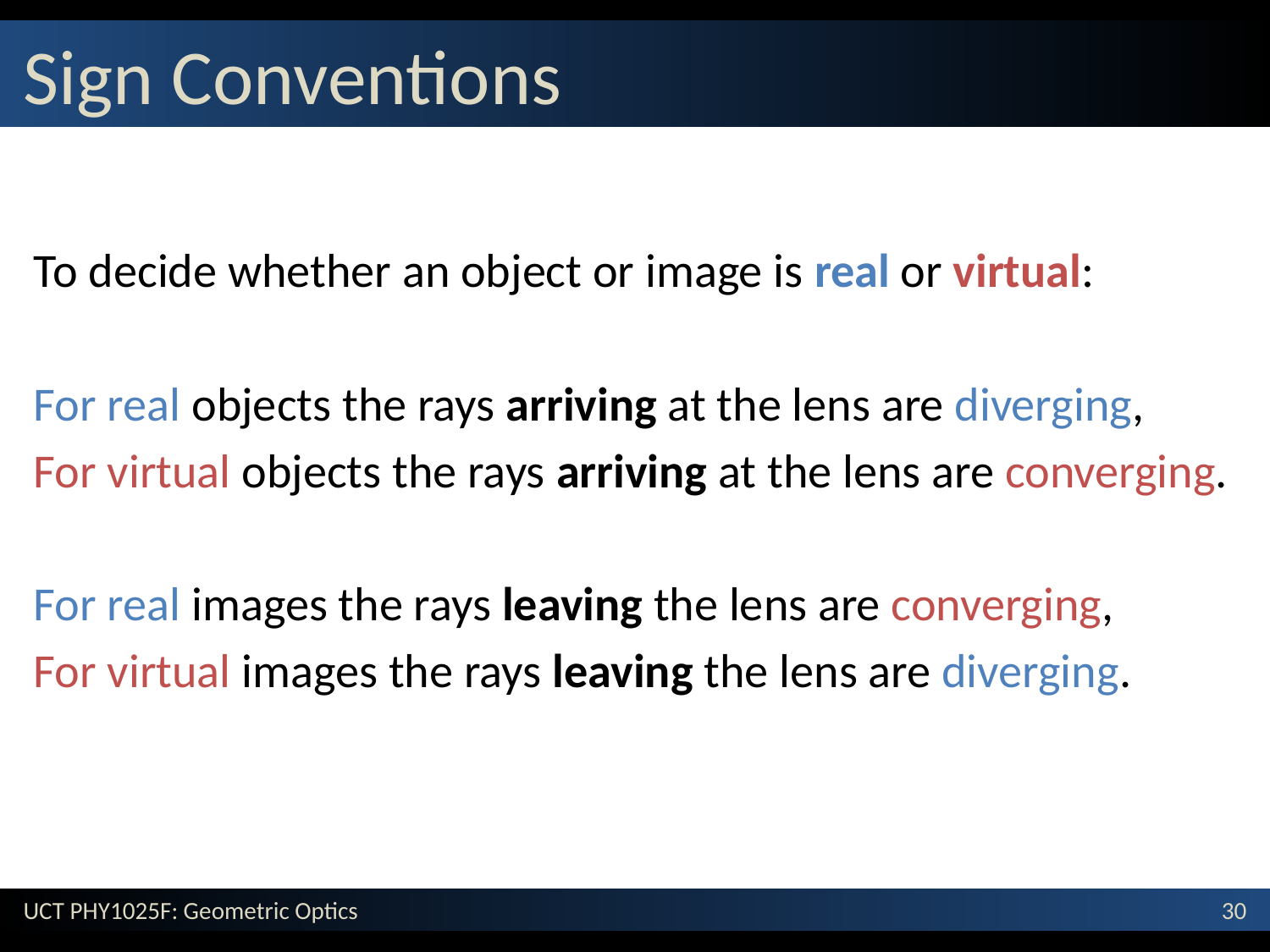

# Sign Conventions

To decide whether an object or image is real or virtual:

For real objects the rays arriving at the lens are diverging,
For virtual objects the rays arriving at the lens are converging.

For real images the rays leaving the lens are converging,
For virtual images the rays leaving the lens are diverging.